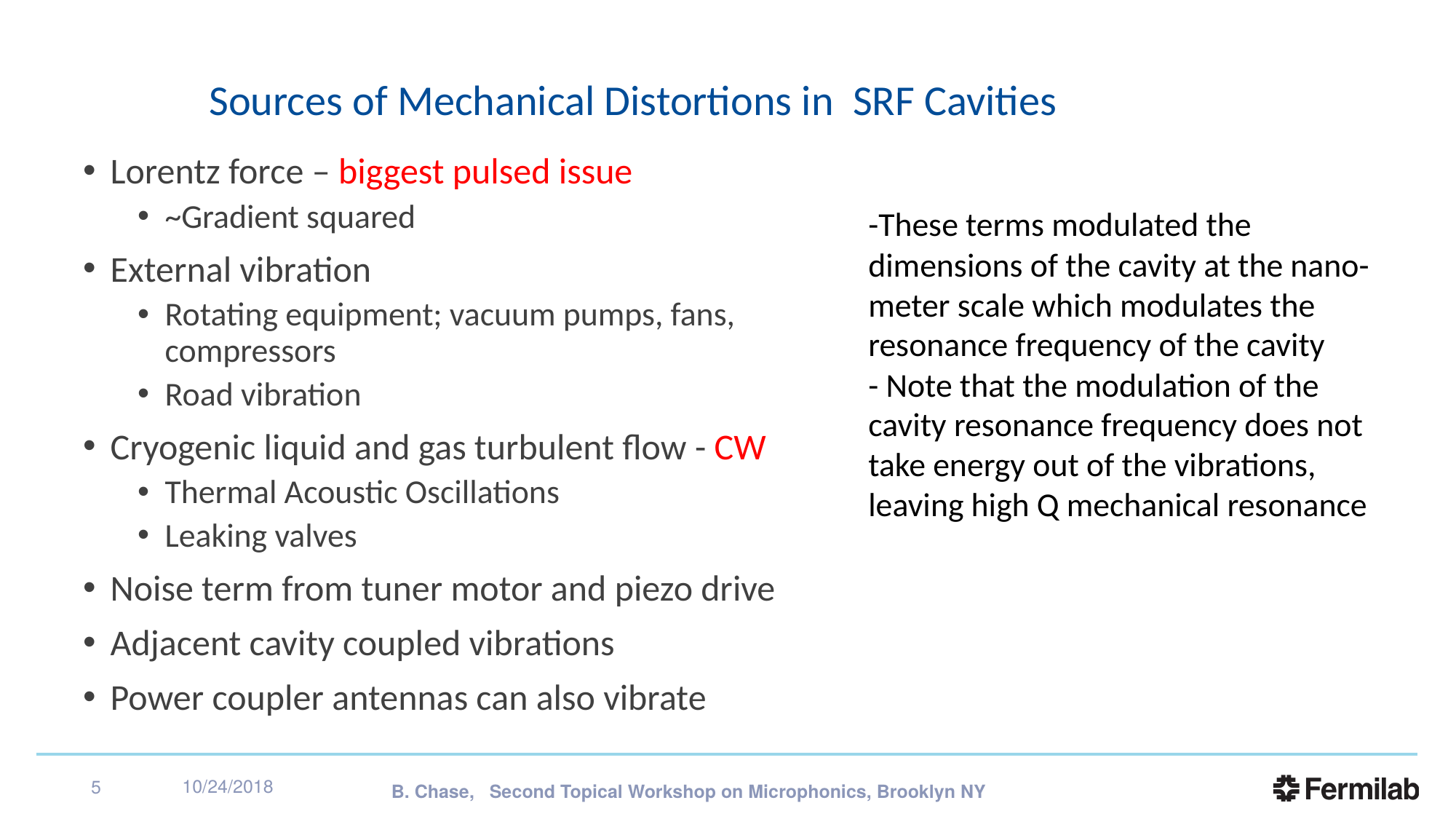

# Sources of Mechanical Distortions in  SRF Cavities
Lorentz force – biggest pulsed issue
~Gradient squared
External vibration
Rotating equipment; vacuum pumps, fans, compressors
Road vibration
Cryogenic liquid and gas turbulent flow - CW
Thermal Acoustic Oscillations
Leaking valves
Noise term from tuner motor and piezo drive
Adjacent cavity coupled vibrations
Power coupler antennas can also vibrate

-These terms modulated the dimensions of the cavity at the nano-meter scale which modulates the resonance frequency of the cavity
- Note that the modulation of the cavity resonance frequency does not take energy out of the vibrations, leaving high Q mechanical resonance
10/24/2018
5
B. Chase,   Second Topical Workshop on Microphonics, Brooklyn NY